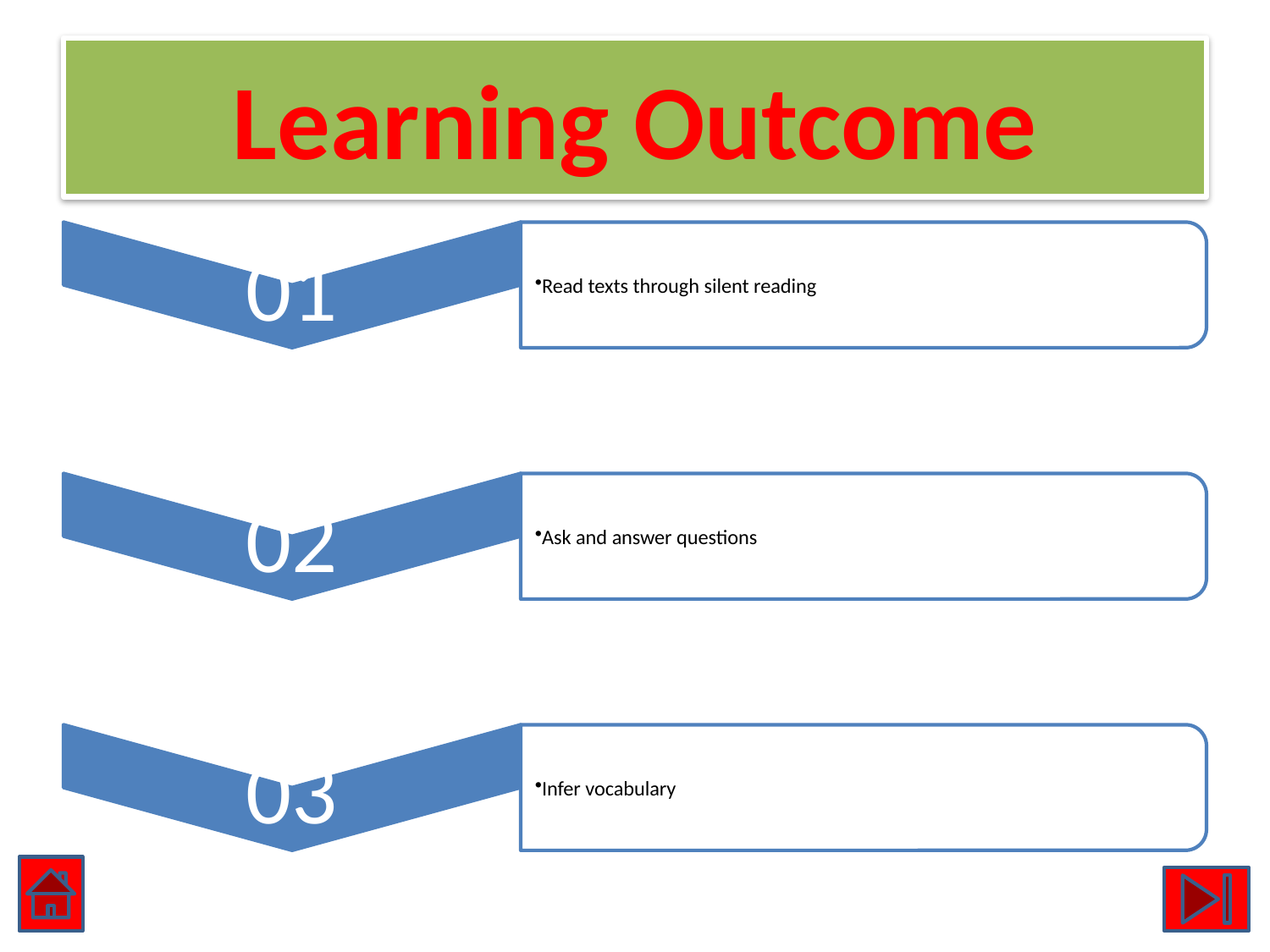

Thank you
# Learning Outcome
01
Read texts through silent reading
02
Ask and answer questions
03
Infer vocabulary